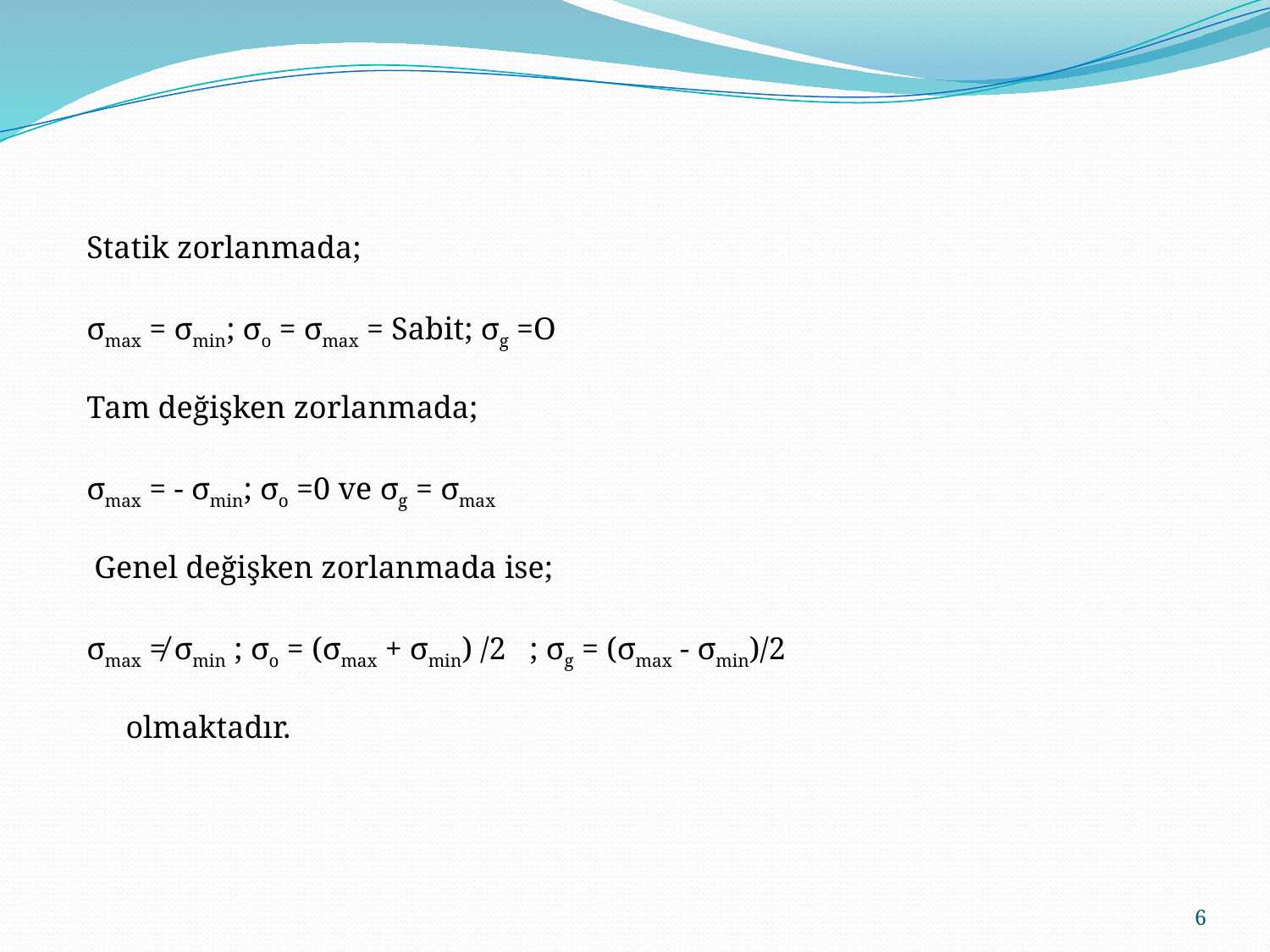

Statik zorlanmada;

σmax = σmin; σo = σmax = Sabit; σg =O

Tam değişken zorlanmada;

σmax = - σmin; σo =0 ve σg = σmax

 Genel değişken zorlanmada ise;

σmax ≠ σmin ; σo = (σmax + σmin) /2   ; σg = (σmax - σmin)/2

     olmaktadır.
6